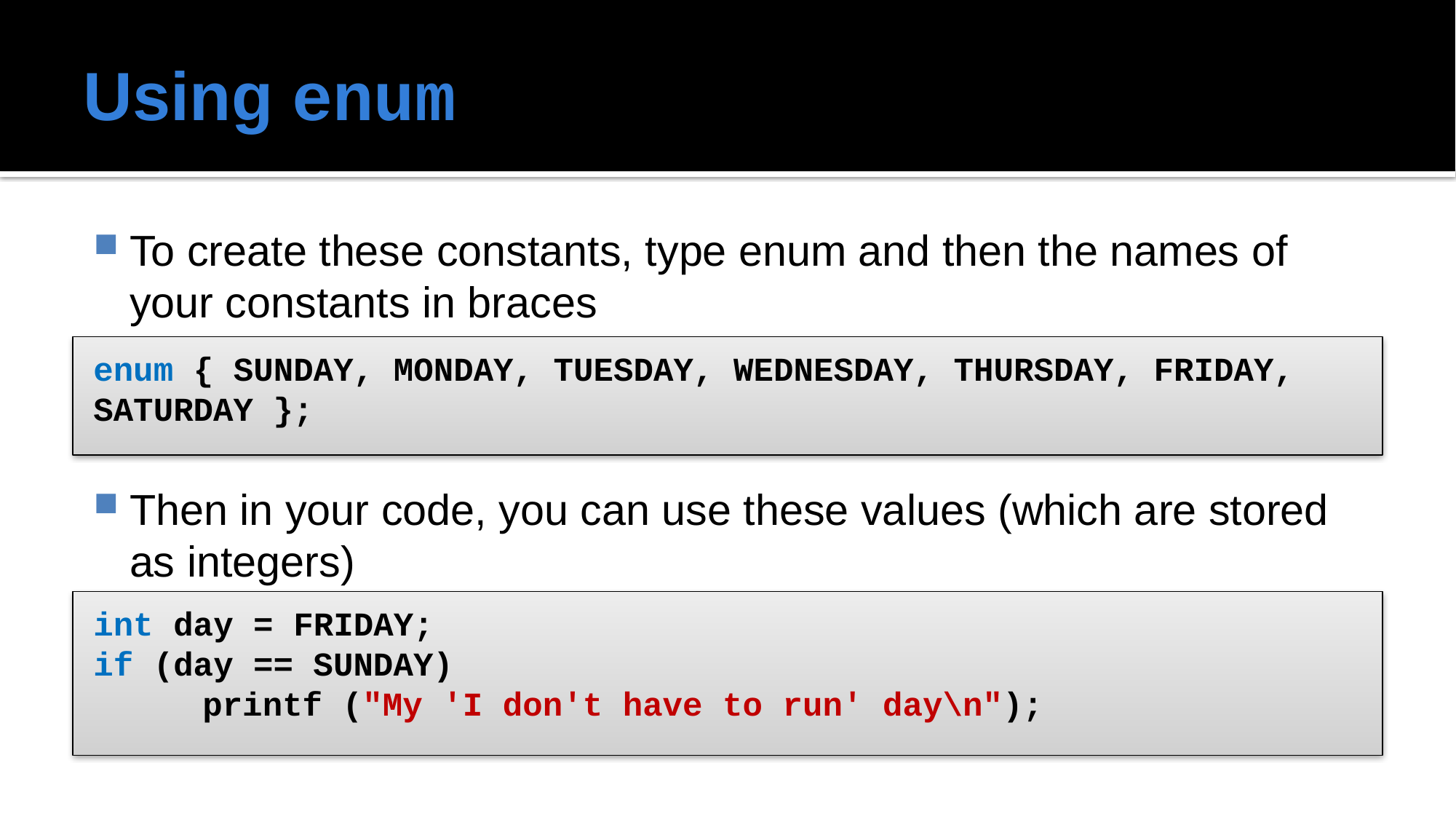

# Using enum
To create these constants, type enum and then the names of your constants in braces

Then in your code, you can use these values (which are stored as integers)
enum { SUNDAY, MONDAY, TUESDAY, WEDNESDAY, THURSDAY, FRIDAY, SATURDAY };
int day = FRIDAY;
if (day == SUNDAY)
	printf ("My 'I don't have to run' day\n");